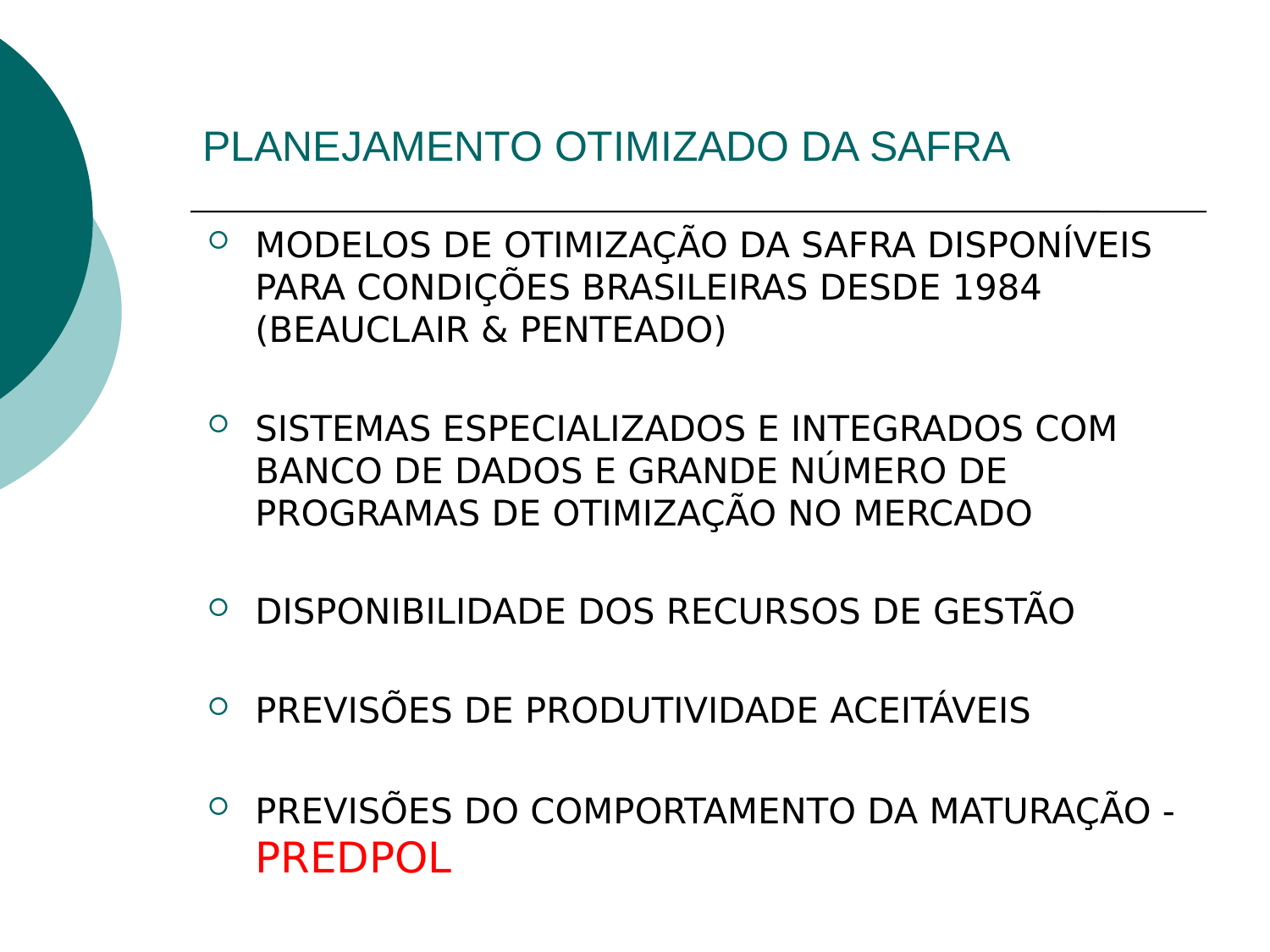

# PLANEJAMENTO OTIMIZADO DA SAFRA
MODELOS DE OTIMIZAÇÃO DA SAFRA DISPONÍVEIS PARA CONDIÇÕES BRASILEIRAS DESDE 1984 (BEAUCLAIR & PENTEADO)

SISTEMAS ESPECIALIZADOS E INTEGRADOS COM BANCO DE DADOS E GRANDE NÚMERO DE PROGRAMAS DE OTIMIZAÇÃO NO MERCADO

DISPONIBILIDADE DOS RECURSOS DE GESTÃO

PREVISÕES DE PRODUTIVIDADE ACEITÁVEIS

PREVISÕES DO COMPORTAMENTO DA MATURAÇÃO - PREDPOL